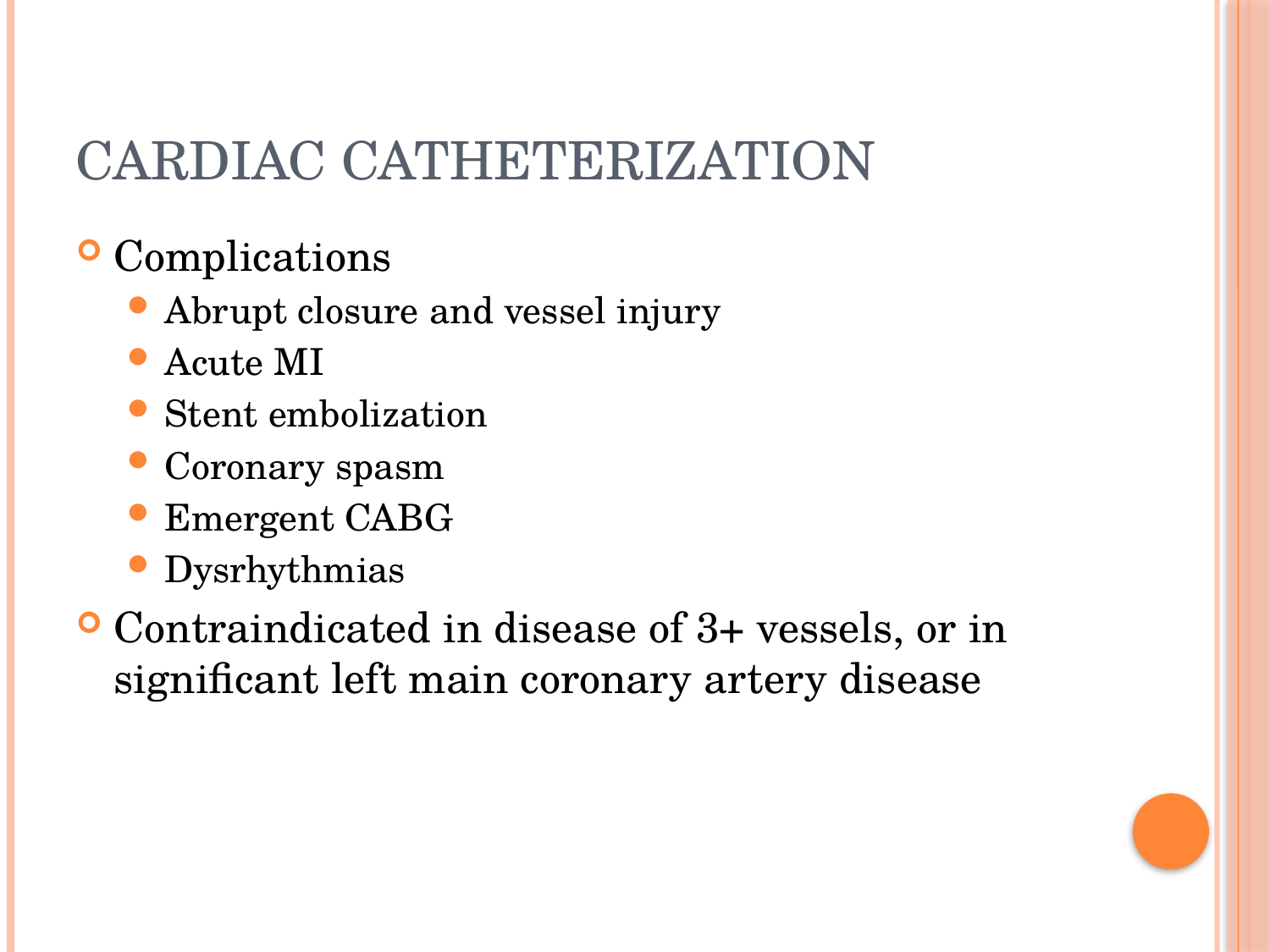

# Cardiac Catheterization
Complications
Abrupt closure and vessel injury
Acute MI
Stent embolization
Coronary spasm
Emergent CABG
Dysrhythmias
Contraindicated in disease of 3+ vessels, or in significant left main coronary artery disease